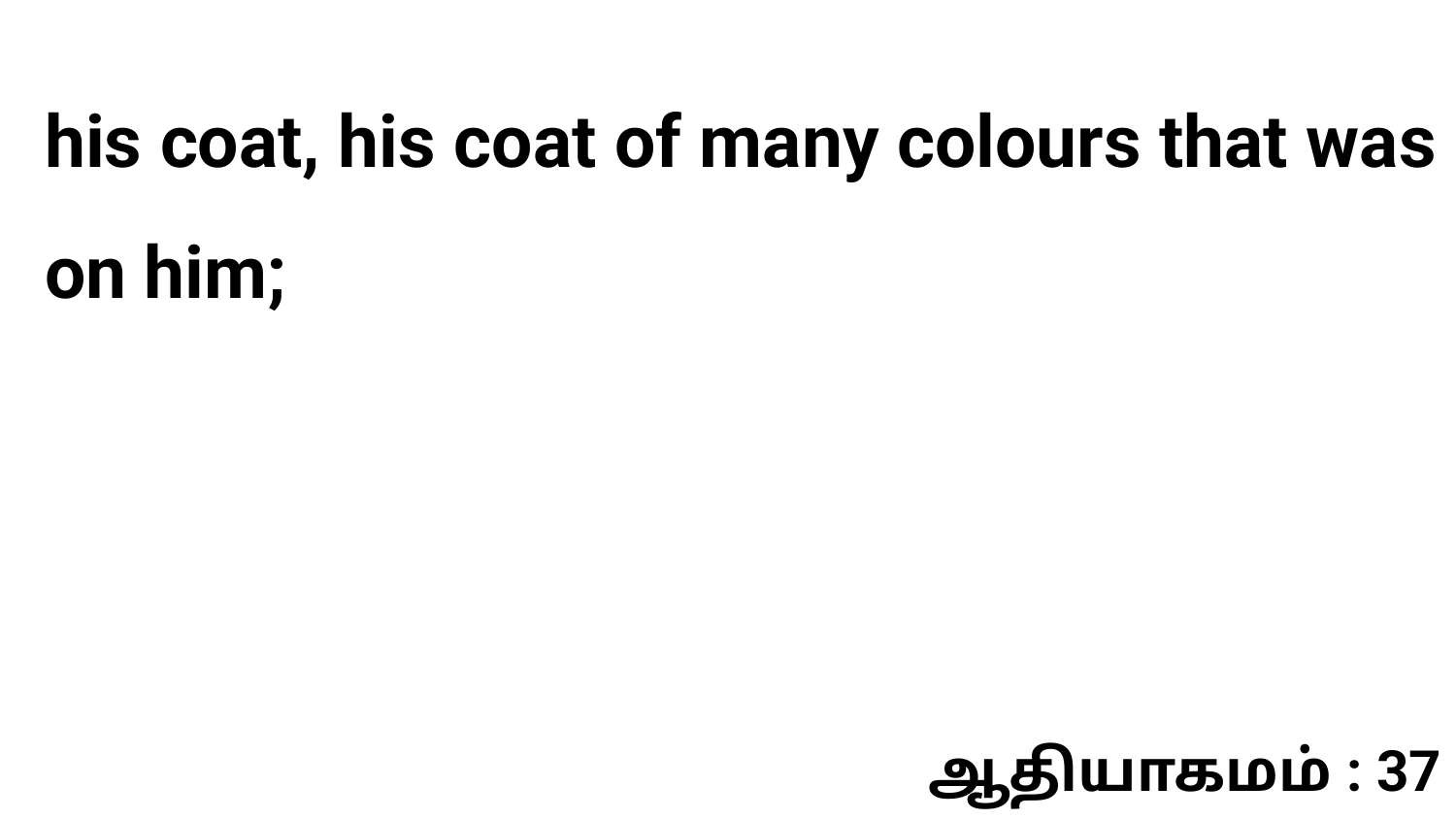

his coat, his coat of many colours that was on him;
ஆதியாகமம் : 37